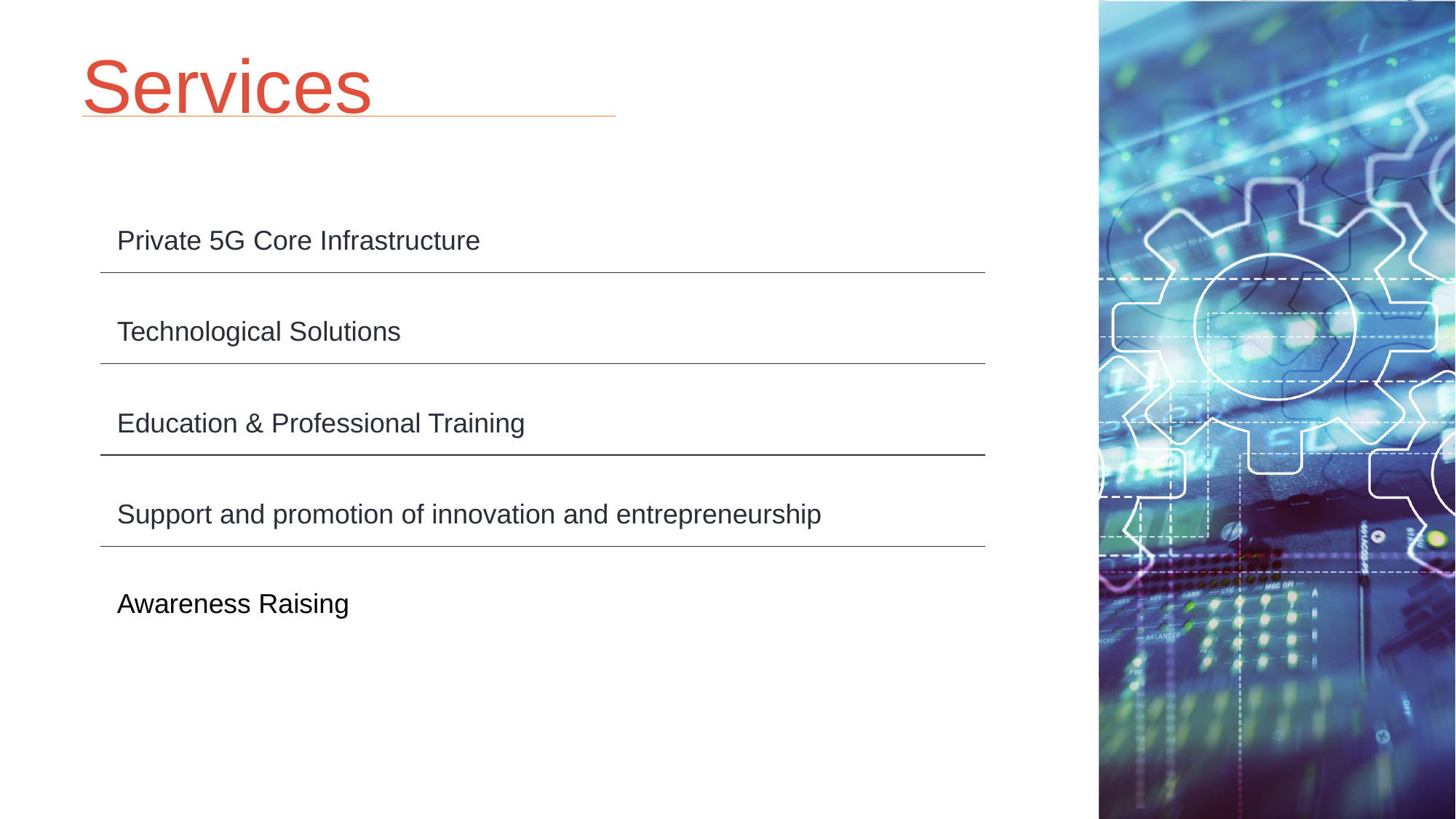

Services
| Private 5G Core Infrastructure |
| --- |
| Technological Solutions |
| Education & Professional Training |
| Support and promotion of innovation and entrepreneurship |
| Awareness Raising |